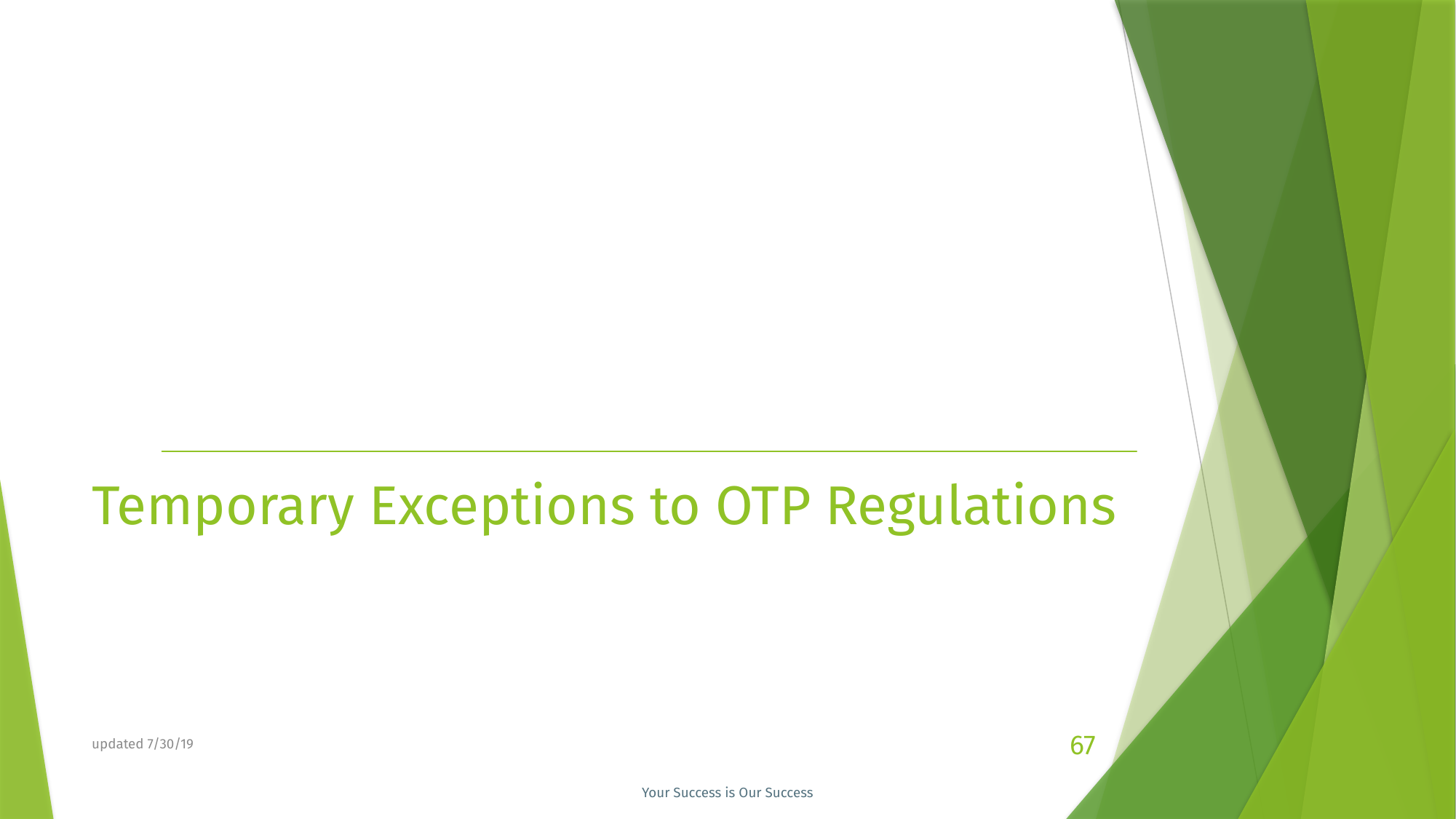

# Temporary Exceptions to OTP Regulations

updated 7/30/19
67